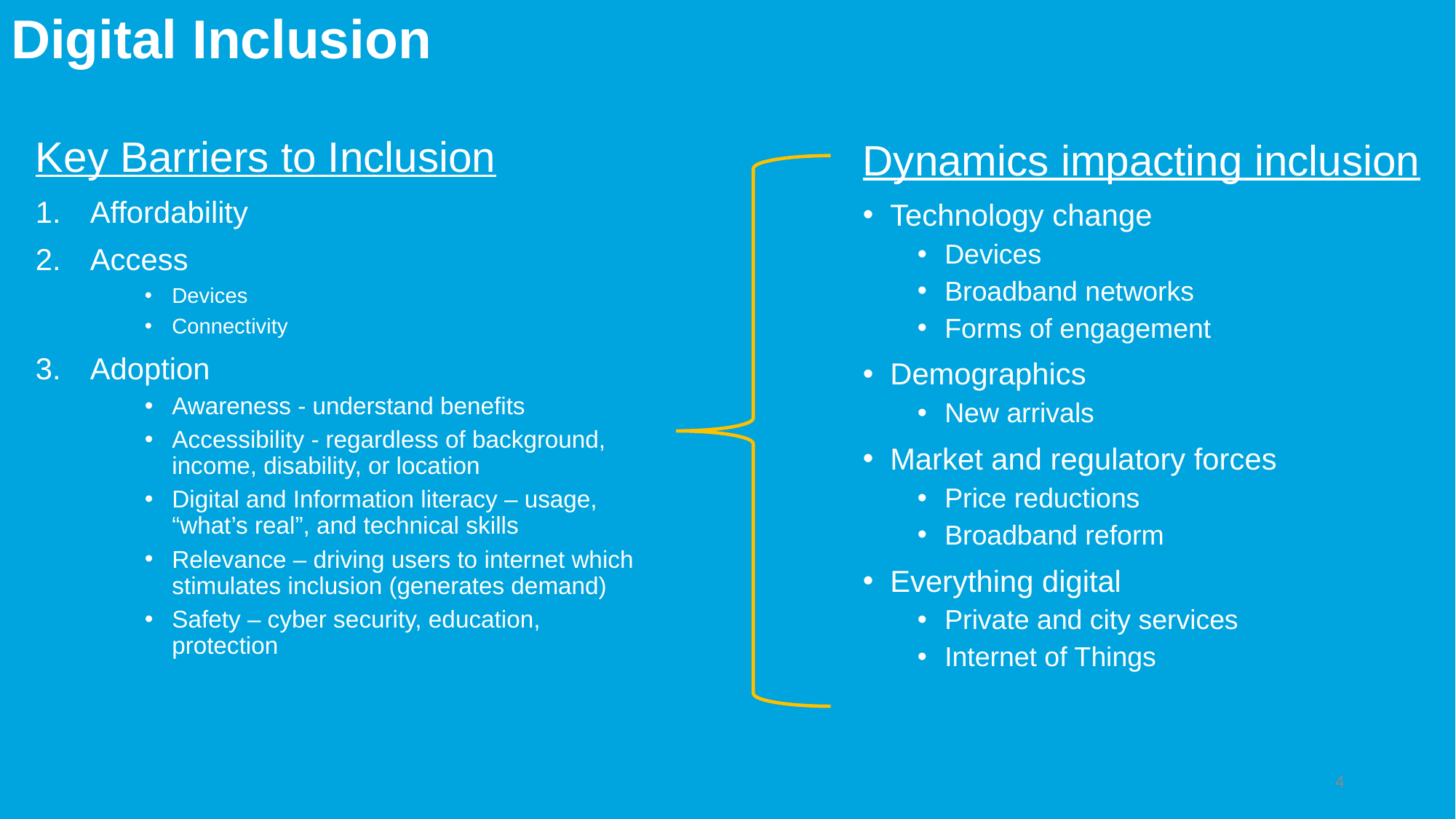

# Digital Inclusion
Key Barriers to Inclusion
Affordability
Access
Devices
Connectivity
Adoption
Awareness - understand benefits
Accessibility - regardless of background, income, disability, or location
Digital and Information literacy – usage, “what’s real”, and technical skills
Relevance – driving users to internet which stimulates inclusion (generates demand)
Safety – cyber security, education, protection
Dynamics impacting inclusion
Technology change
Devices
Broadband networks
Forms of engagement
Demographics
New arrivals
Market and regulatory forces
Price reductions
Broadband reform
Everything digital
Private and city services
Internet of Things

4